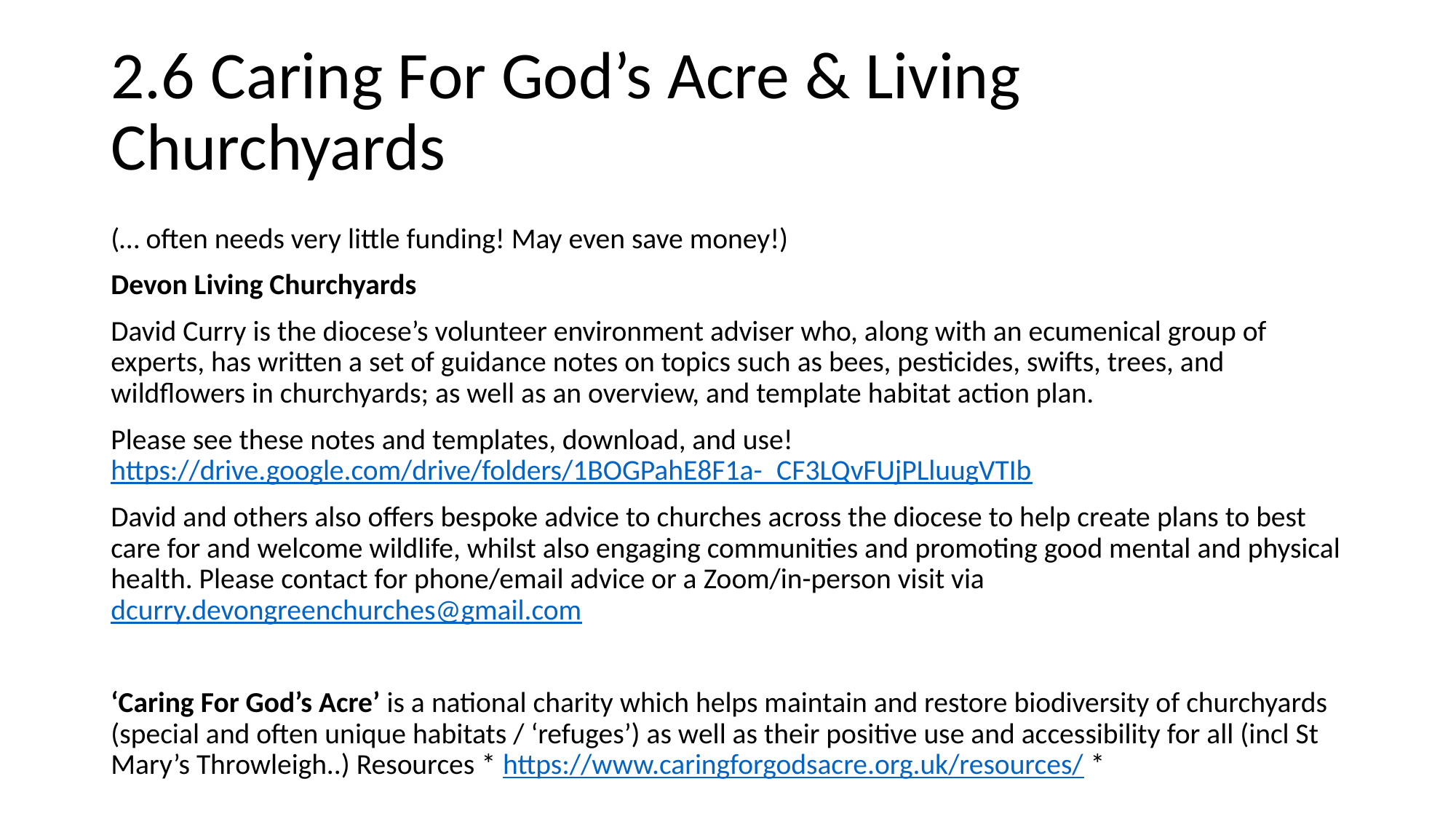

# 2.6 Caring For God’s Acre & Living Churchyards
(… often needs very little funding! May even save money!)
Devon Living Churchyards
David Curry is the diocese’s volunteer environment adviser who, along with an ecumenical group of experts, has written a set of guidance notes on topics such as bees, pesticides, swifts, trees, and wildflowers in churchyards; as well as an overview, and template habitat action plan.
Please see these notes and templates, download, and use! https://drive.google.com/drive/folders/1BOGPahE8F1a-_CF3LQvFUjPLluugVTIb
David and others also offers bespoke advice to churches across the diocese to help create plans to best care for and welcome wildlife, whilst also engaging communities and promoting good mental and physical health. Please contact for phone/email advice or a Zoom/in-person visit via dcurry.devongreenchurches@gmail.com

‘Caring For God’s Acre’ is a national charity which helps maintain and restore biodiversity of churchyards (special and often unique habitats / ‘refuges’) as well as their positive use and accessibility for all (incl St Mary’s Throwleigh..) Resources * https://www.caringforgodsacre.org.uk/resources/ *